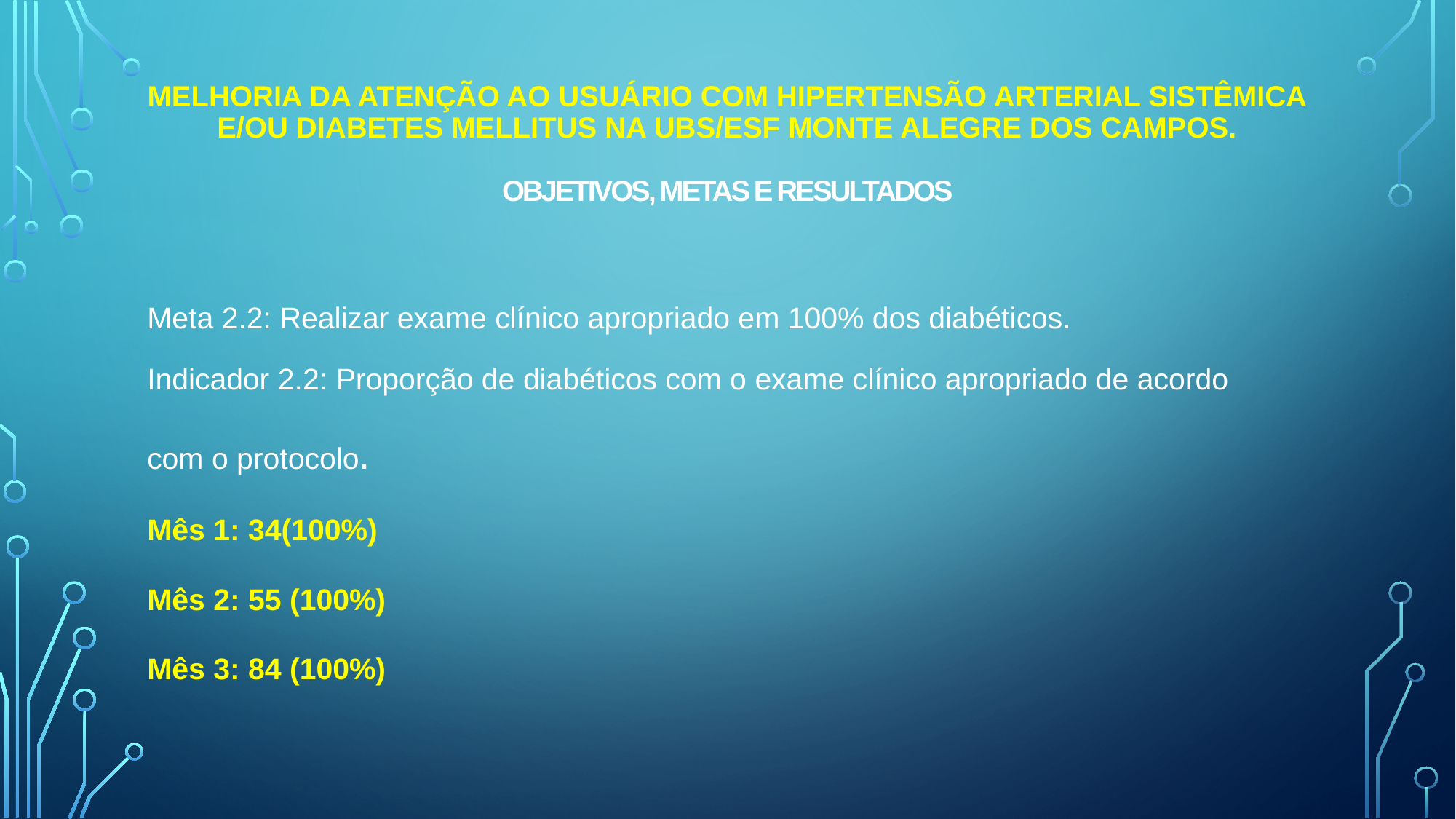

# Melhoria da Atenção ao usuário com hipertensão arterial sistêmica e/ou Diabetes Mellitus na UBS/ESF Monte Alegre dos Campos. Objetivos, Metas e Resultados
Meta 2.2: Realizar exame clínico apropriado em 100% dos diabéticos.
Indicador 2.2: Proporção de diabéticos com o exame clínico apropriado de acordo
com o protocolo.
Mês 1: 34(100%)
Mês 2: 55 (100%)
Mês 3: 84 (100%)